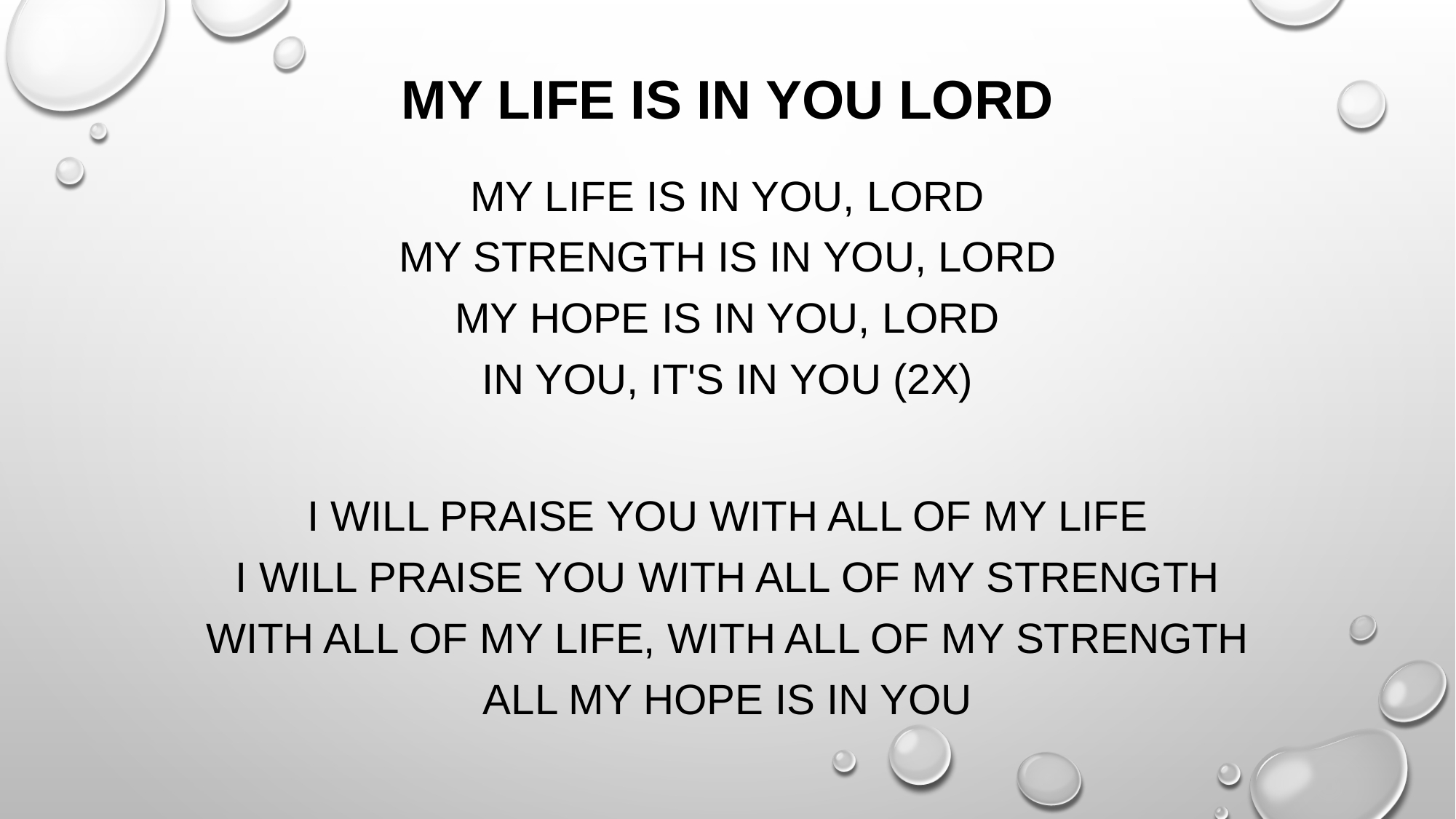

# My life is in you lord
My life is in You, Lord
My strength is in You, Lord
My hope is in You, Lord
In You, it's in You (2X)
I will praise You with all of my life
I will praise You with all of my strength
With all of my life, with all of my strength
All my hope is in You